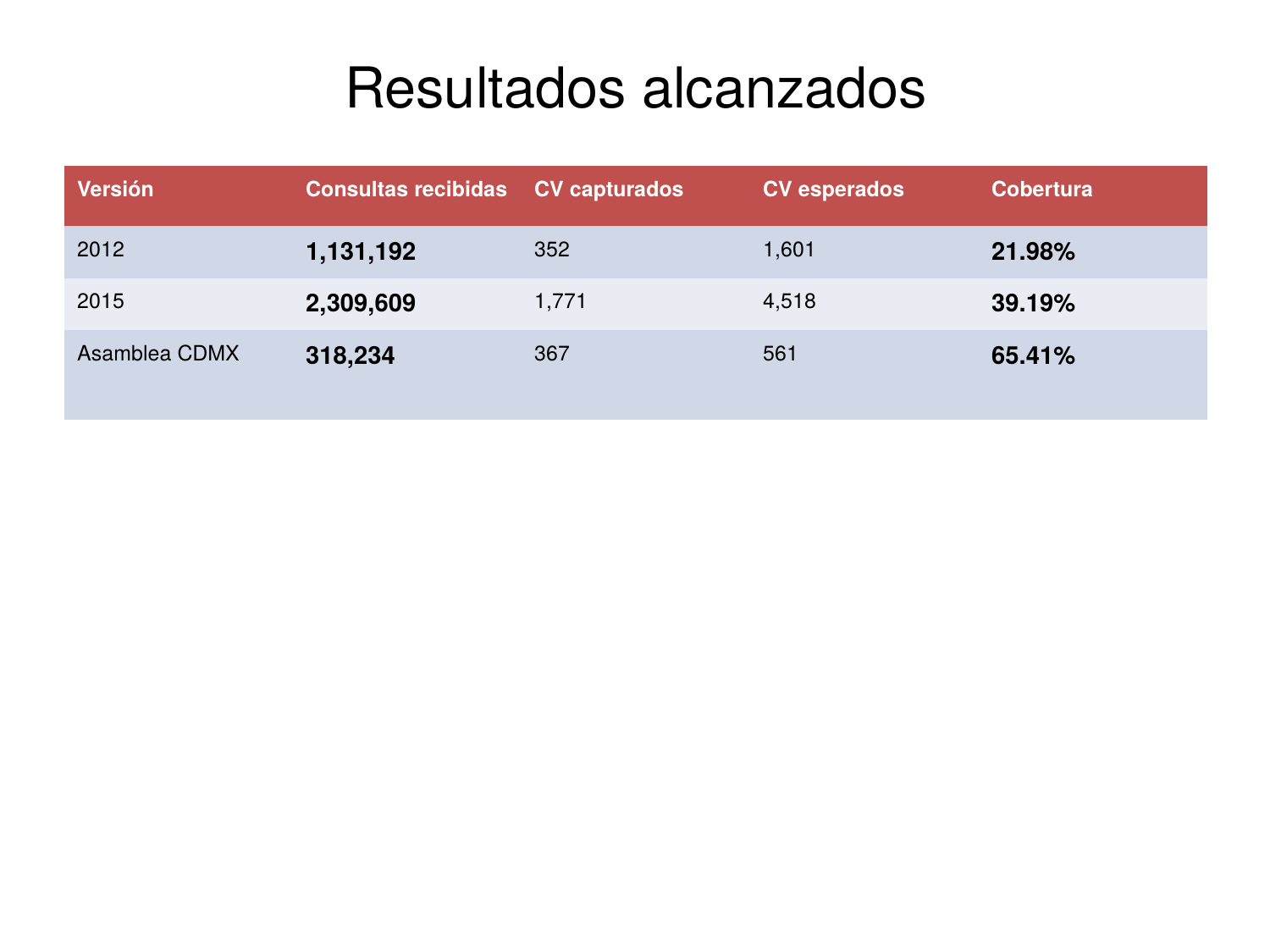

# Resultados alcanzados
| Versión | Consultas recibidas | CV capturados | CV esperados | Cobertura |
| --- | --- | --- | --- | --- |
| 2012 | 1,131,192 | 352 | 1,601 | 21.98% |
| 2015 | 2,309,609 | 1,771 | 4,518 | 39.19% |
| Asamblea CDMX | 318,234 | 367 | 561 | 65.41% |